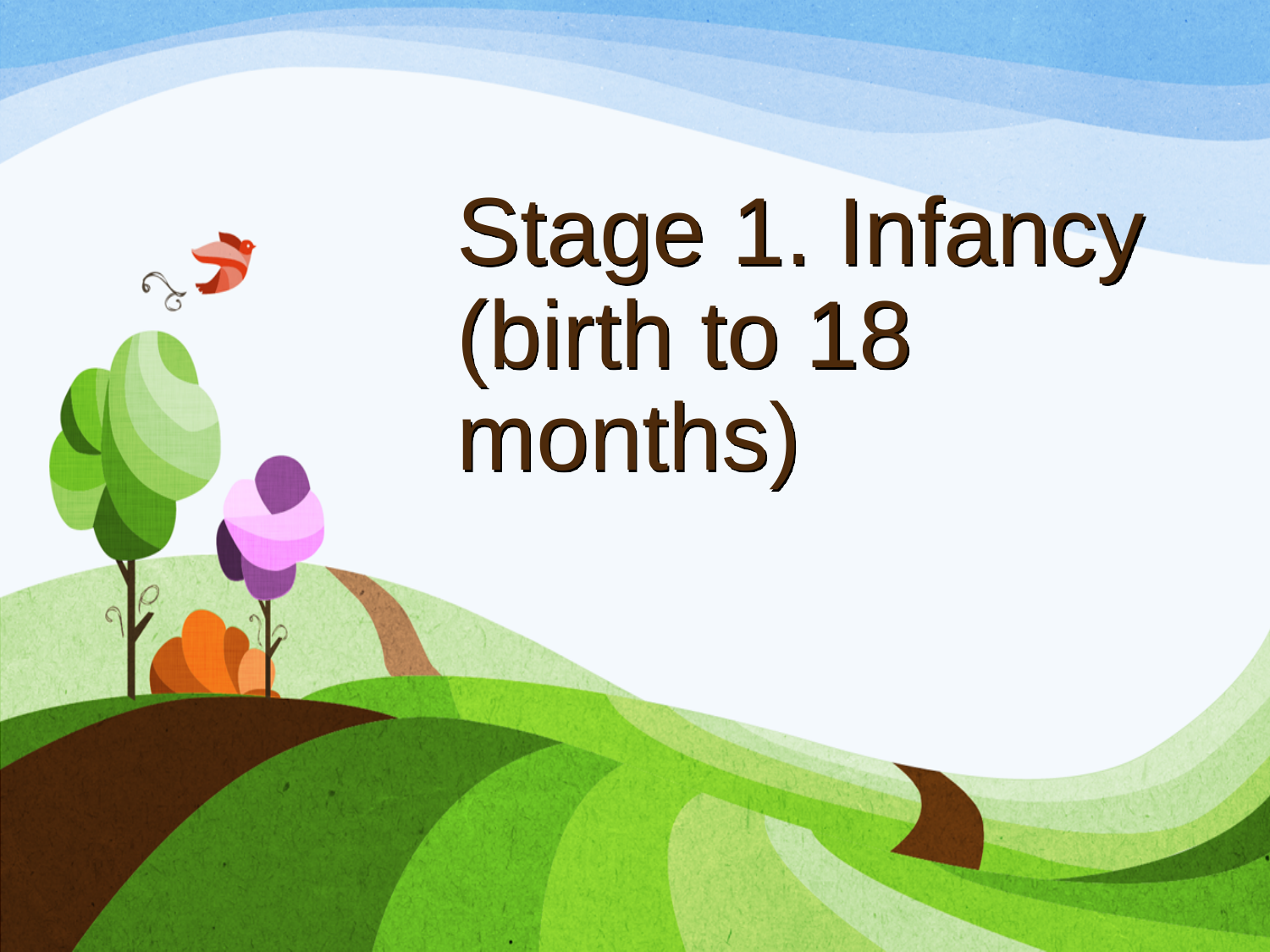

# Stage 1. Infancy (birth to 18 months)